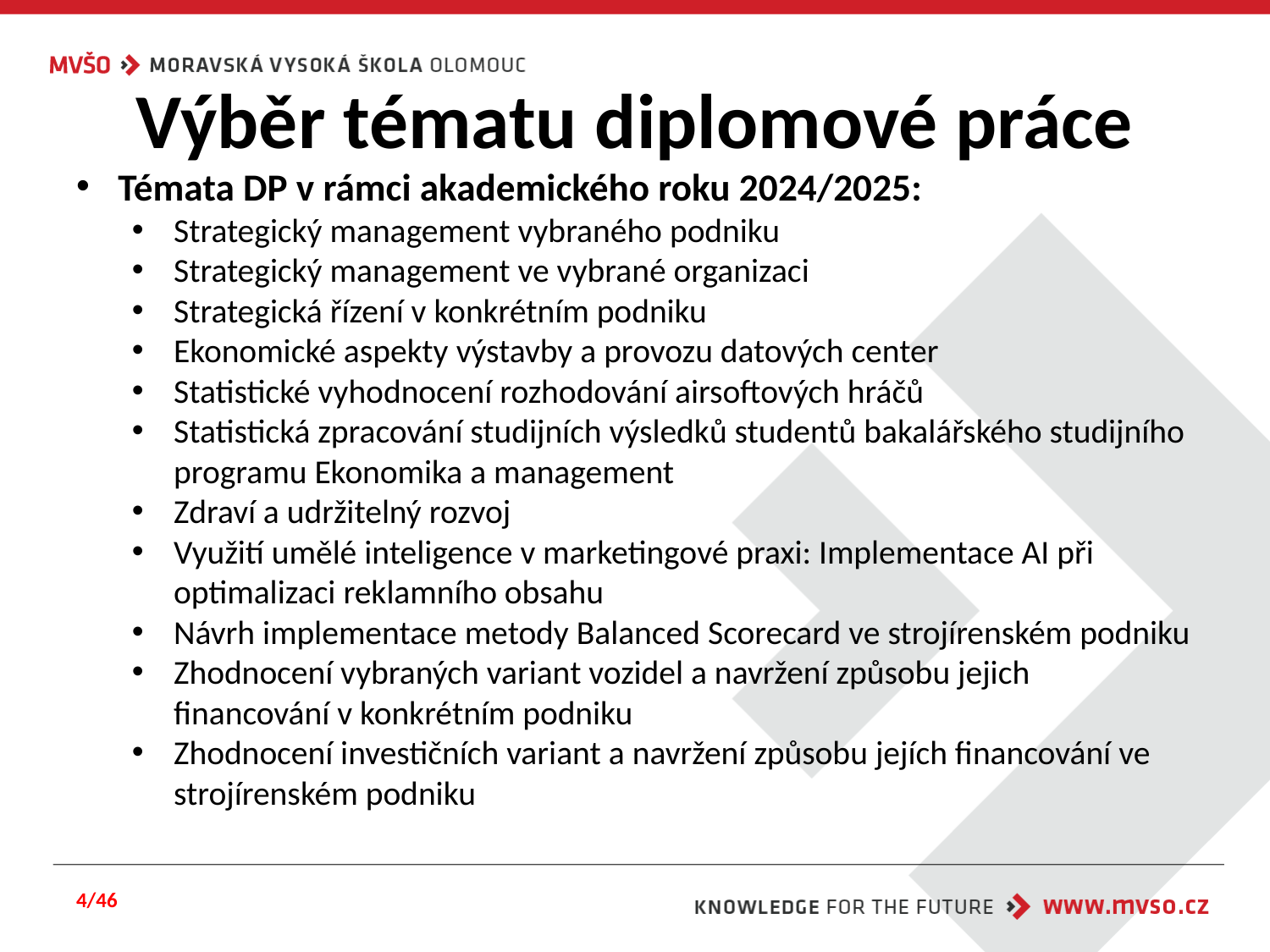

# Výběr tématu diplomové práce
Témata DP v rámci akademického roku 2024/2025:
Strategický management vybraného podniku
Strategický management ve vybrané organizaci
Strategická řízení v konkrétním podniku
Ekonomické aspekty výstavby a provozu datových center
Statistické vyhodnocení rozhodování airsoftových hráčů
Statistická zpracování studijních výsledků studentů bakalářského studijního programu Ekonomika a management
Zdraví a udržitelný rozvoj
Využití umělé inteligence v marketingové praxi: Implementace AI při optimalizaci reklamního obsahu
Návrh implementace metody Balanced Scorecard ve strojírenském podniku
Zhodnocení vybraných variant vozidel a navržení způsobu jejich financování v konkrétním podniku
Zhodnocení investičních variant a navržení způsobu jejích financování ve strojírenském podniku

4/46